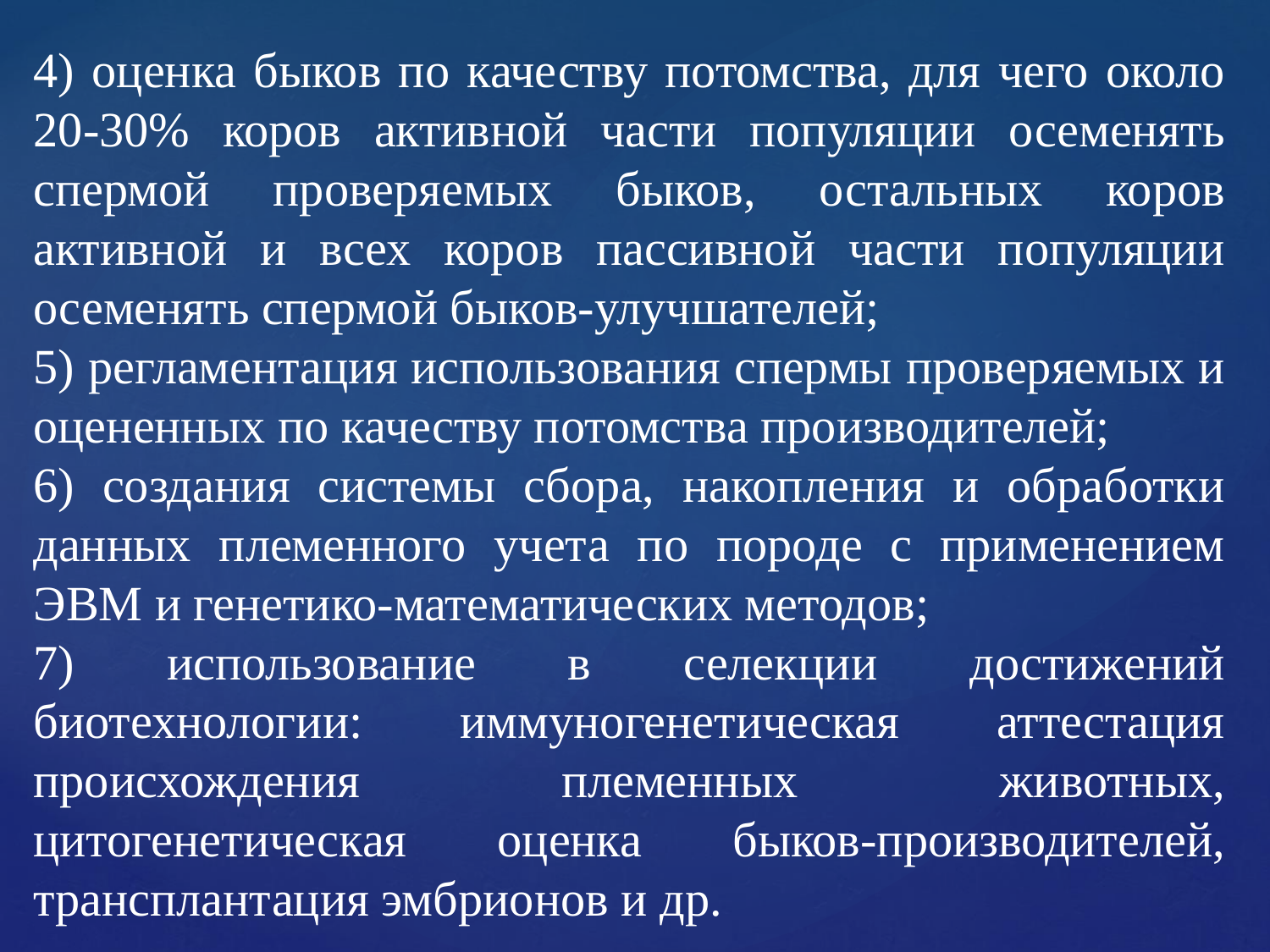

4) оценка быков по качеству потомства, для чего около 20-30% коров активной части популяции осеменять спермой проверяемых быков, остальных коров активной и всех коров пассивной части популяции осеменять спермой быков-улучшателей;
5) регламентация использования спермы проверяемых и оцененных по качеству потомства производителей;
6) создания системы сбора, накопления и обработки данных племенного учета по породе с применением ЭВМ и генетико-математических методов;
7) использование в селекции достижений биотехнологии: иммуногенетическая аттестация происхождения племенных животных, цитогенетическая оценка быков-производителей, трансплантация эмбрионов и др.